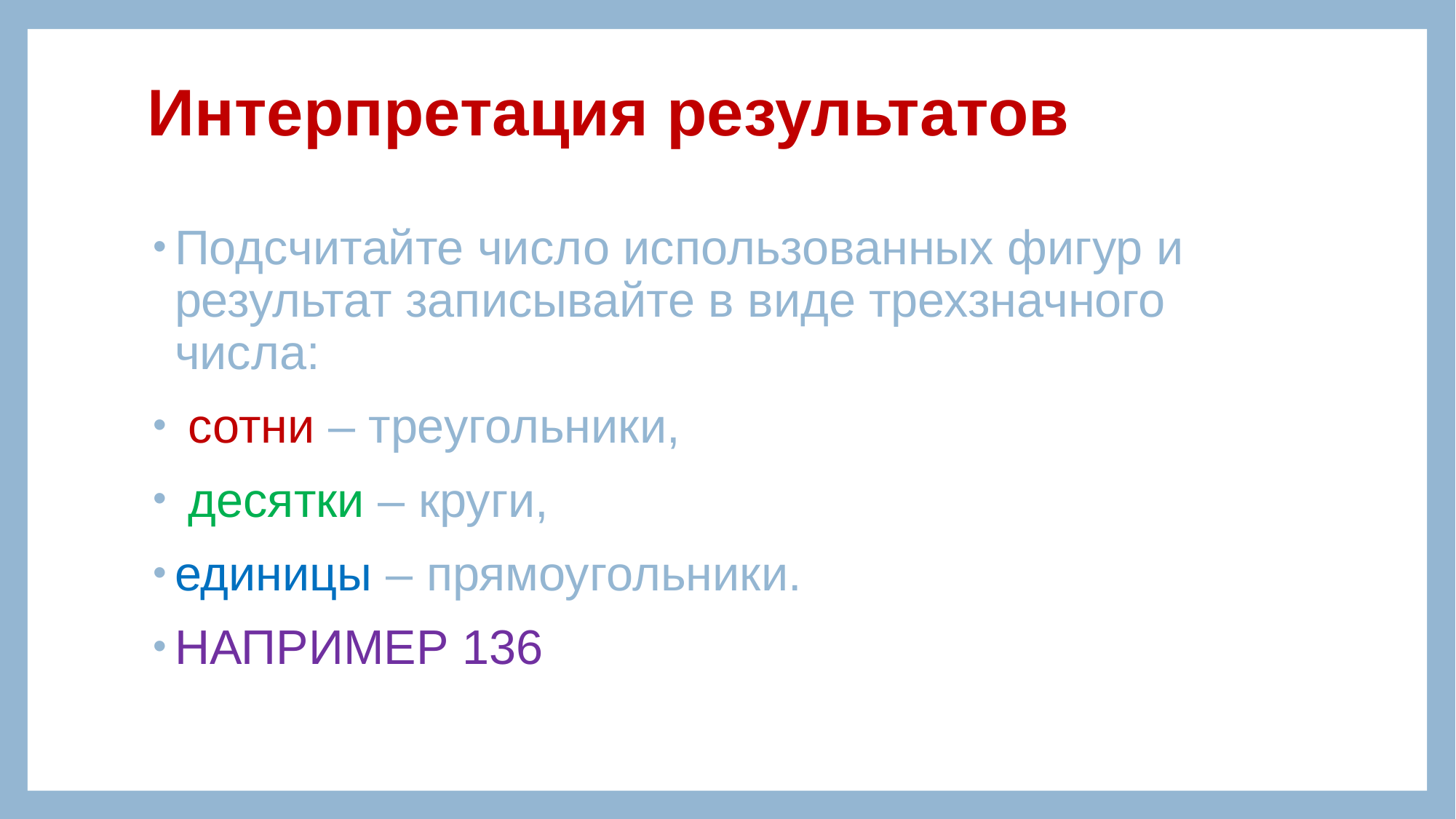

# Интерпретация результатов
Подсчитайте число использованных фигур и результат записывайте в виде трехзначного числа:
 сотни – треугольники,
 десятки – круги,
единицы – прямоугольники.
НАПРИМЕР 136